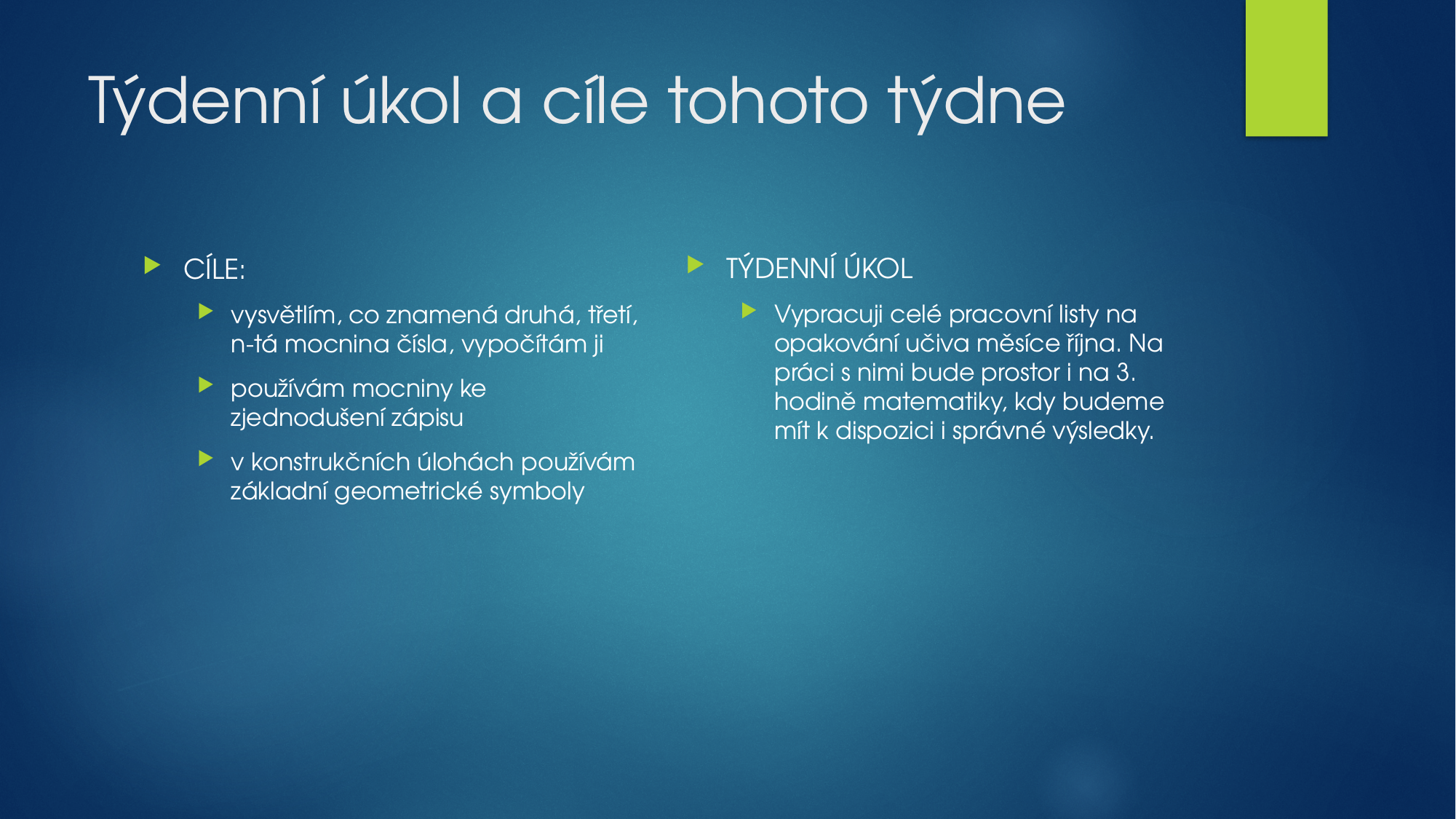

# Týdenní úkol a cíle tohoto týdne
TÝDENNÍ ÚKOL
Vypracuji celé pracovní listy na opakování učiva měsíce října. Na práci s nimi bude prostor i na 3. hodině matematiky, kdy budeme mít k dispozici i správné výsledky.
CÍLE:
vysvětlím, co znamená druhá, třetí, n-tá mocnina čísla, vypočítám ji
používám mocniny ke zjednodušení zápisu
v konstrukčních úlohách používám základní geometrické symboly